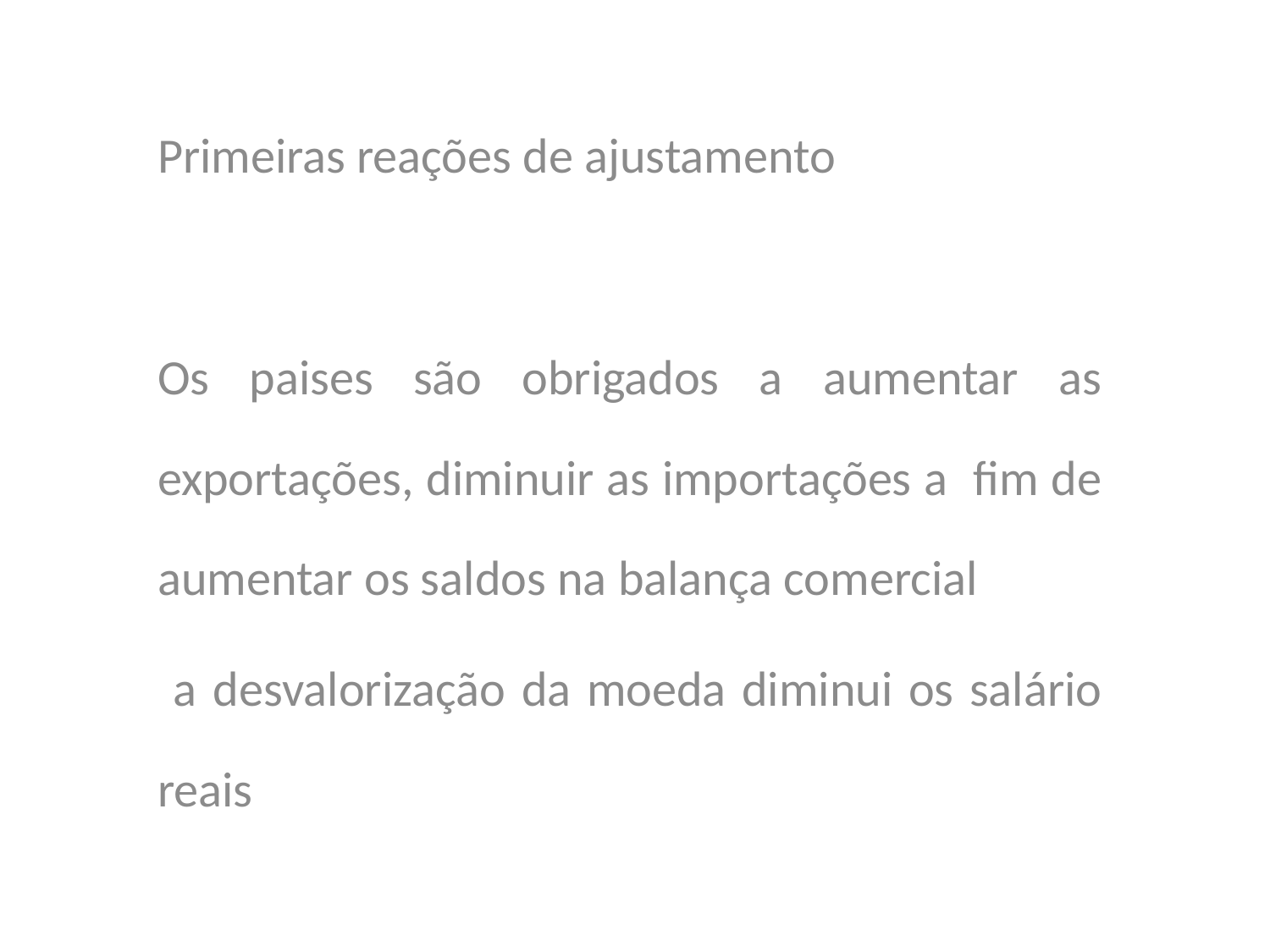

Primeiras reações de ajustamento

Os paises são obrigados a aumentar as exportações, diminuir as importações a  fim de aumentar os saldos na balança comercial
 a desvalorização da moeda diminui os salário reais